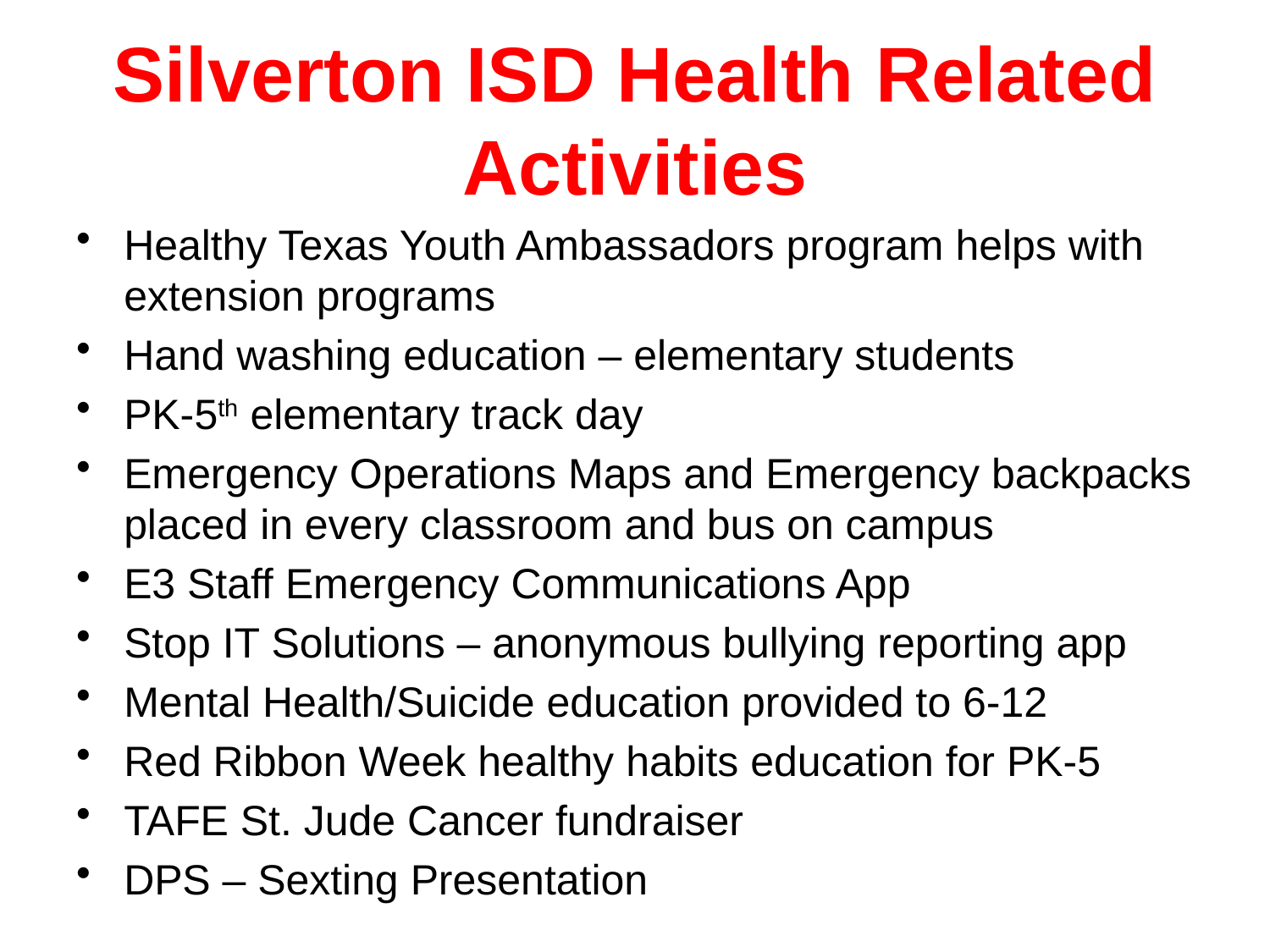

# Silverton ISD Health Related Activities
Healthy Texas Youth Ambassadors program helps with extension programs
Hand washing education – elementary students
PK-5th elementary track day
Emergency Operations Maps and Emergency backpacks placed in every classroom and bus on campus
E3 Staff Emergency Communications App
Stop IT Solutions – anonymous bullying reporting app
Mental Health/Suicide education provided to 6-12
Red Ribbon Week healthy habits education for PK-5
TAFE St. Jude Cancer fundraiser
DPS – Sexting Presentation